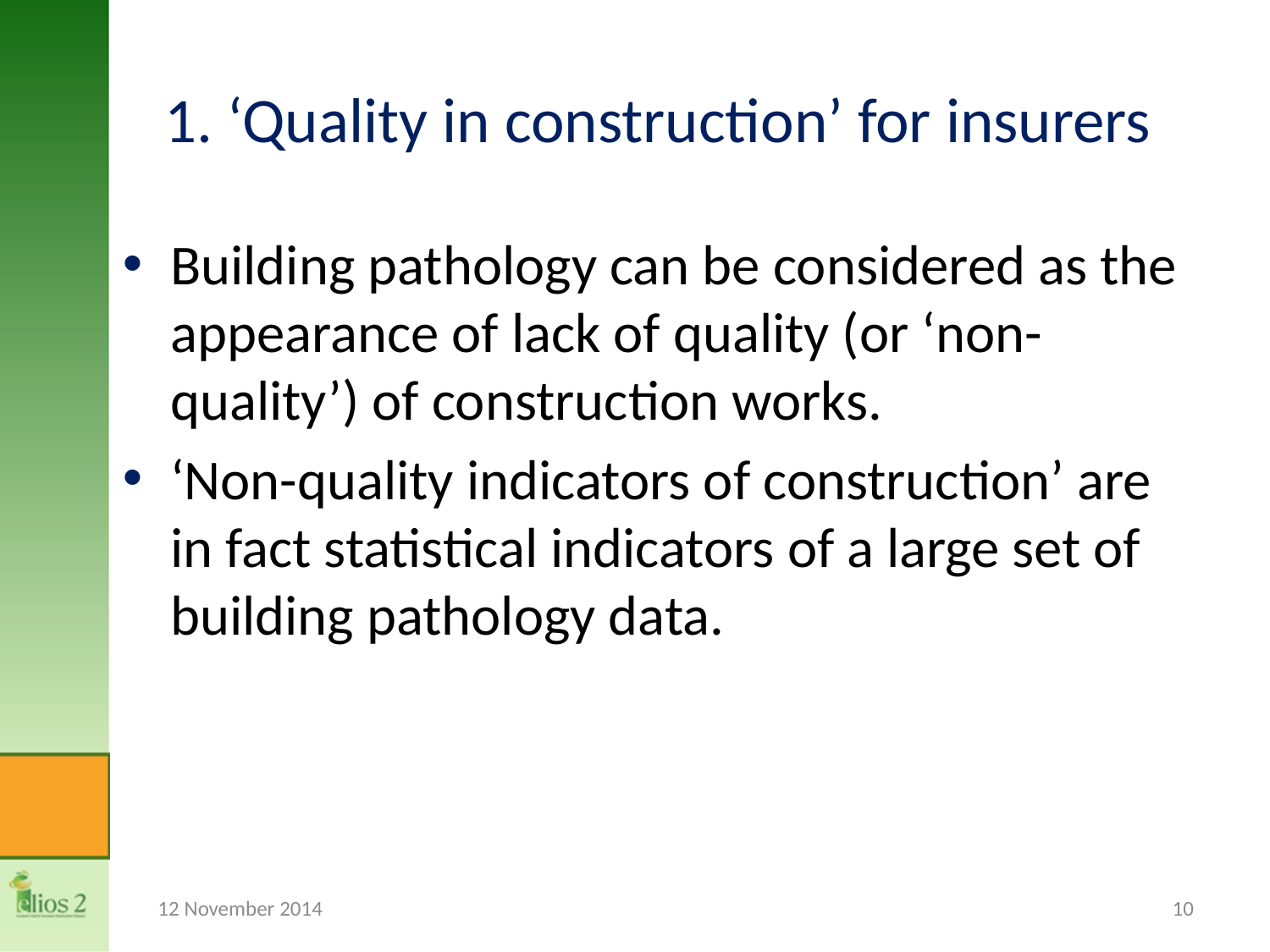

# 1. ‘Quality in construction’ for insurers
Building pathology can be considered as the appearance of lack of quality (or ‘non-quality’) of construction works.
‘Non-quality indicators of construction’ are in fact statistical indicators of a large set of building pathology data.

12 November 2014
10